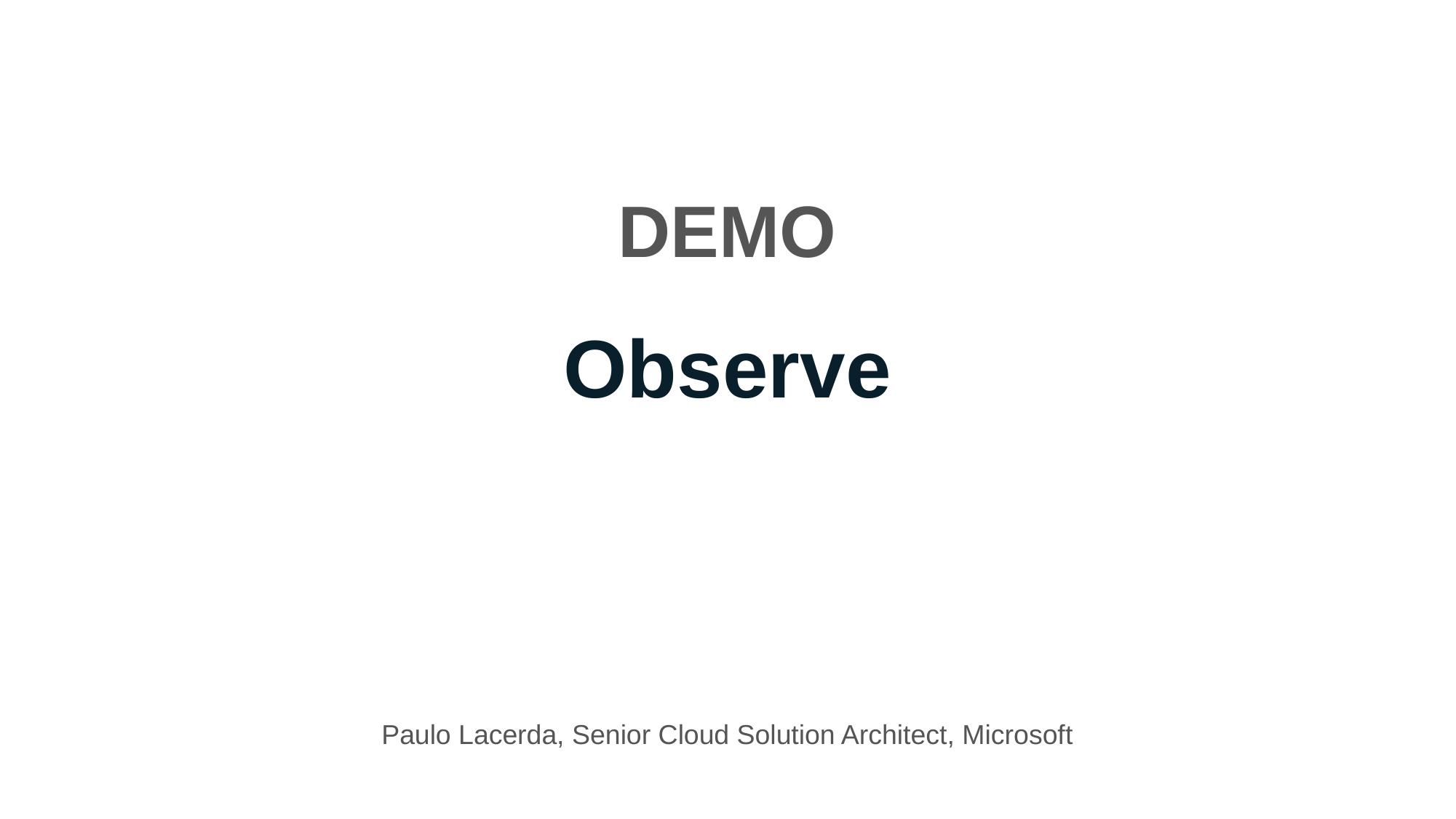

DEMO
Observe
Paulo Lacerda, Senior Cloud Solution Architect, Microsoft